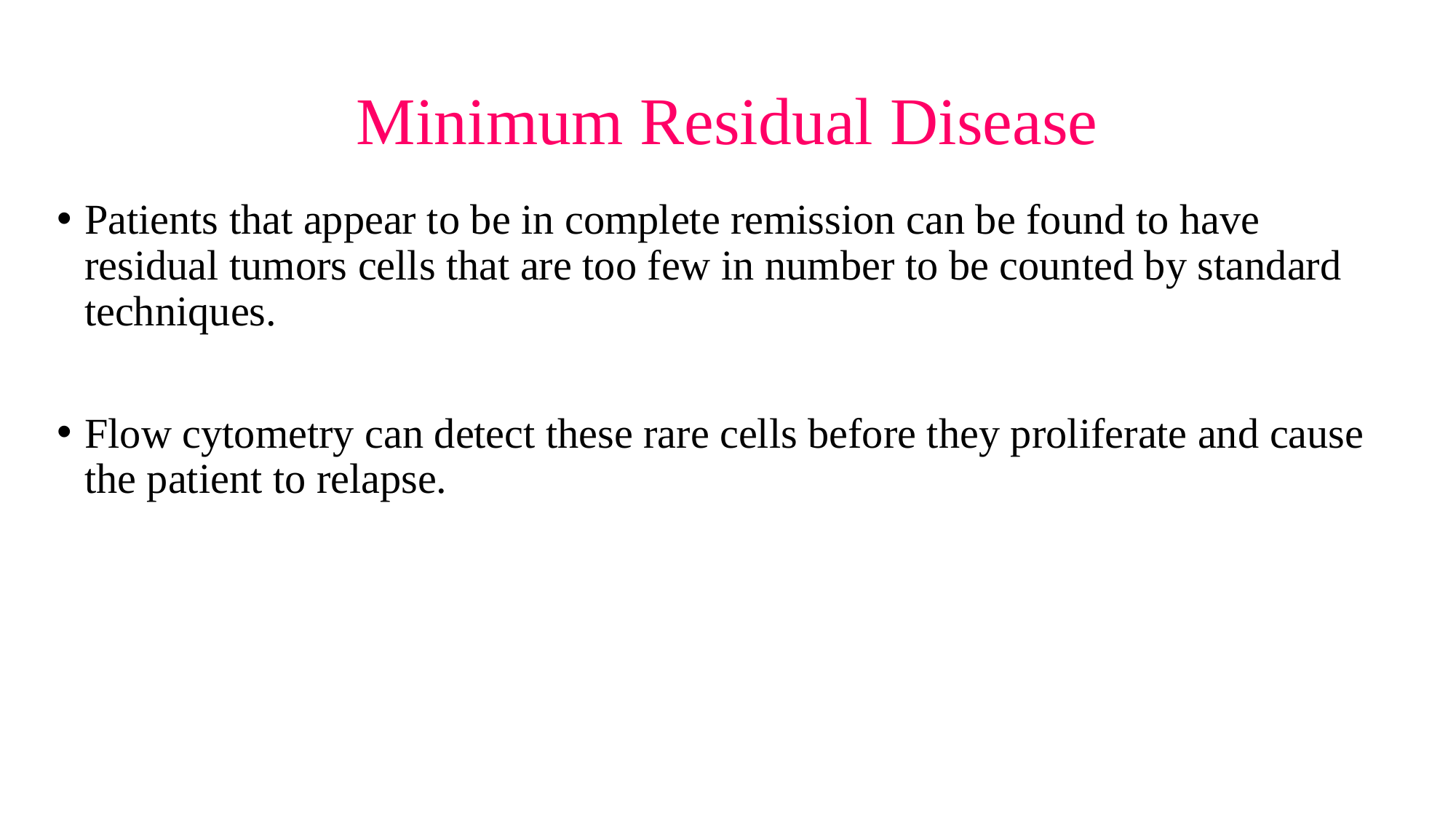

# Minimum Residual Disease
Patients that appear to be in complete remission can be found to have residual tumors cells that are too few in number to be counted by standard techniques.

Flow cytometry can detect these rare cells before they proliferate and cause the patient to relapse.